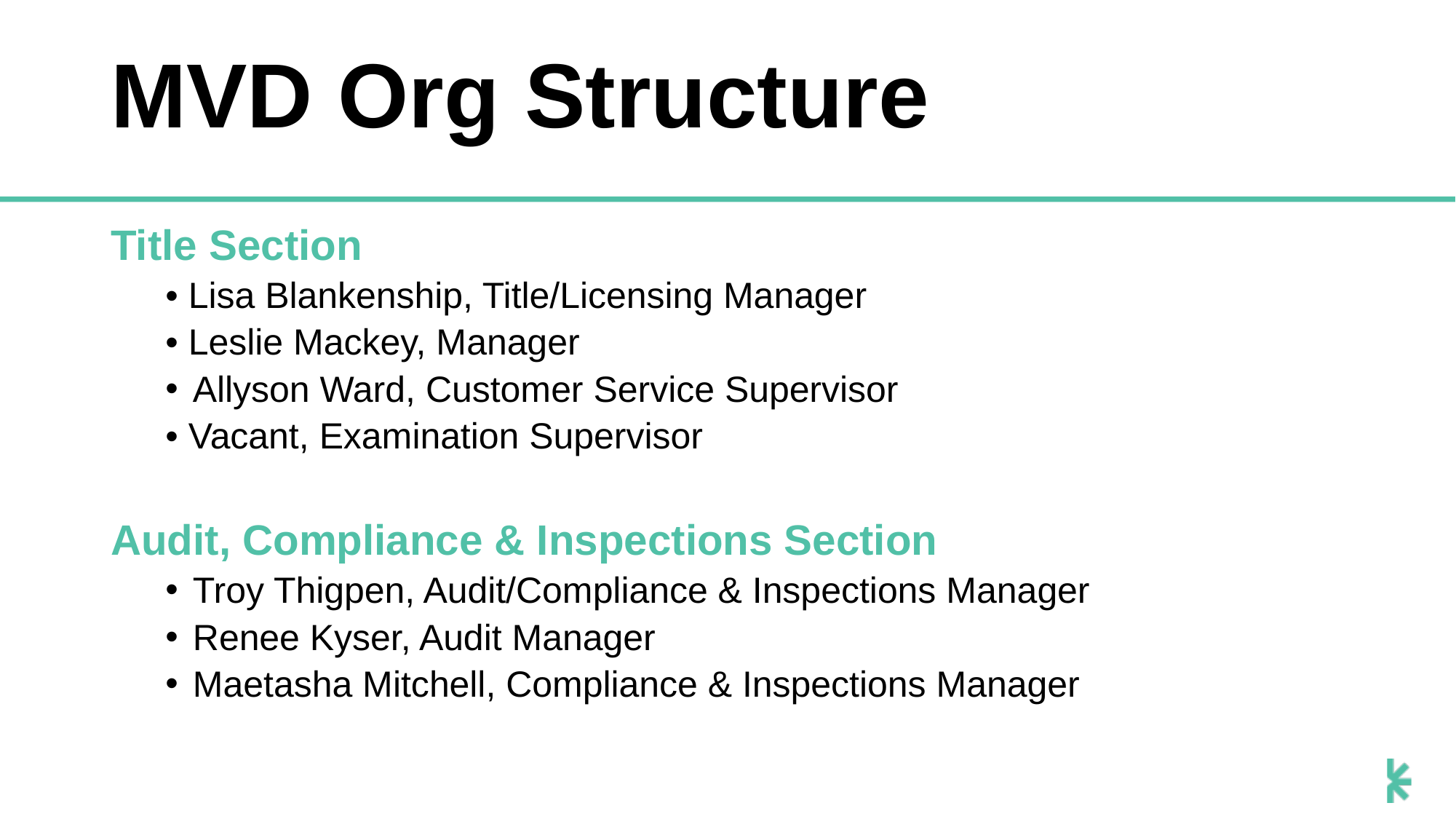

# MVD Org Structure
Title Section
• Lisa Blankenship, Title/Licensing Manager
• Leslie Mackey, Manager
Allyson Ward, Customer Service Supervisor
• Vacant, Examination Supervisor

Audit, Compliance & Inspections Section
Troy Thigpen, Audit/Compliance & Inspections Manager
Renee Kyser, Audit Manager
Maetasha Mitchell, Compliance & Inspections Manager